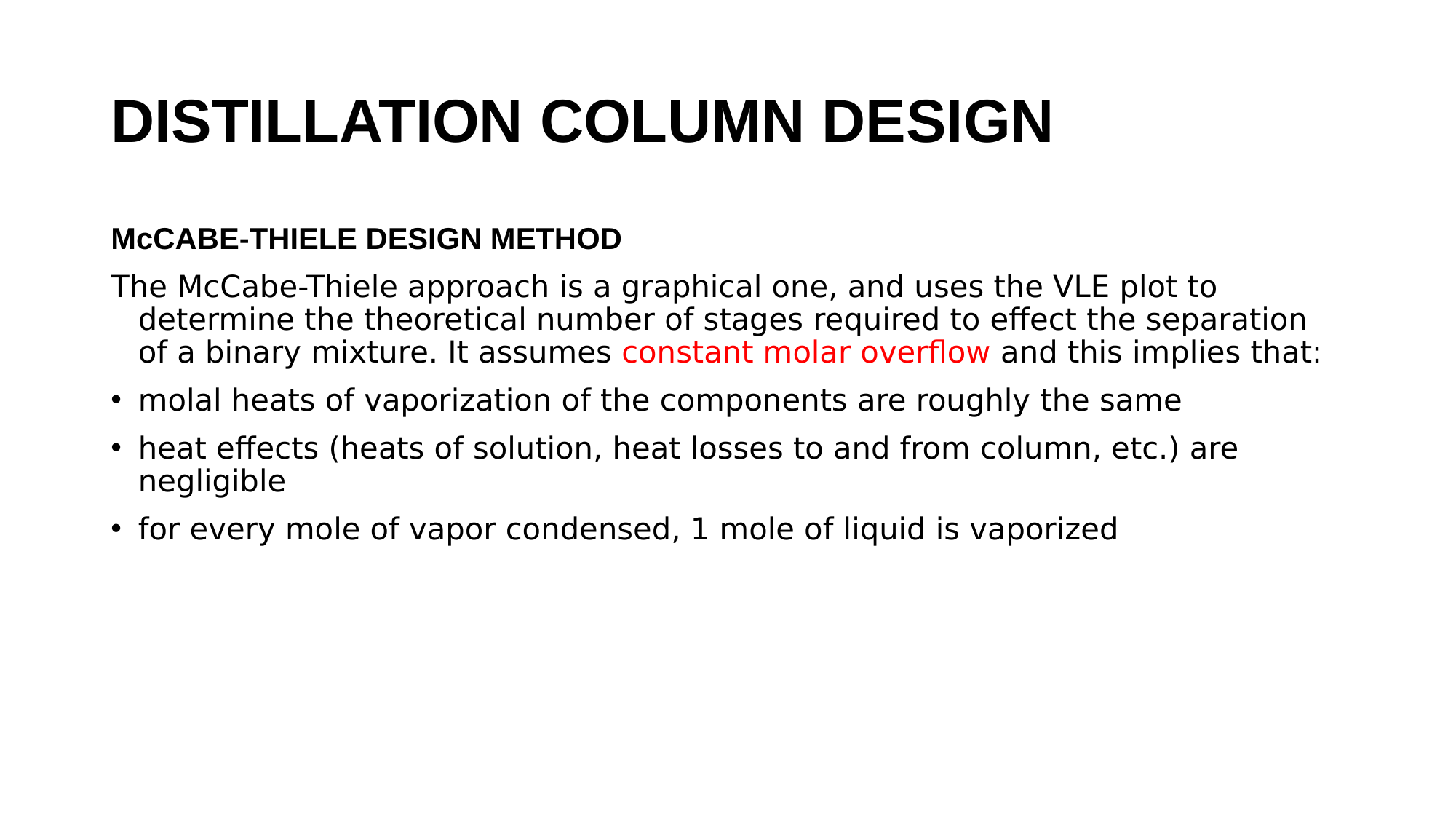

# DISTILLATION COLUMN DESIGN
McCABE-THIELE DESIGN METHOD
The McCabe-Thiele approach is a graphical one, and uses the VLE plot to determine the theoretical number of stages required to effect the separation of a binary mixture. It assumes constant molar overflow and this implies that:
molal heats of vaporization of the components are roughly the same
heat effects (heats of solution, heat losses to and from column, etc.) are negligible
for every mole of vapor condensed, 1 mole of liquid is vaporized